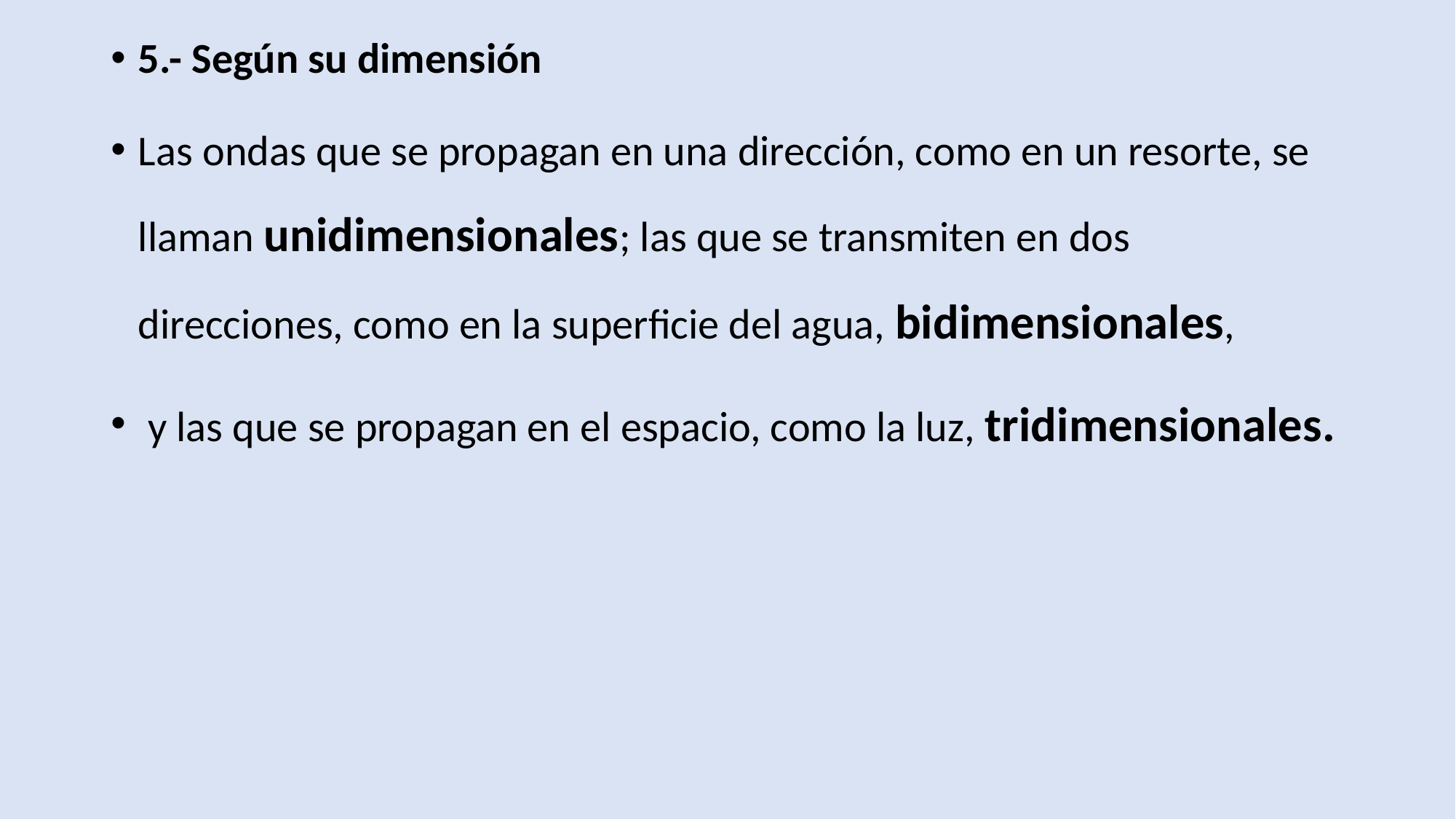

5.- Según su dimensión
Las ondas que se propagan en una dirección, como en un resorte, se llaman unidimensionales; las que se transmiten en dos direcciones, como en la superficie del agua, bidimensionales,
 y las que se propagan en el espacio, como la luz, tridimensionales.